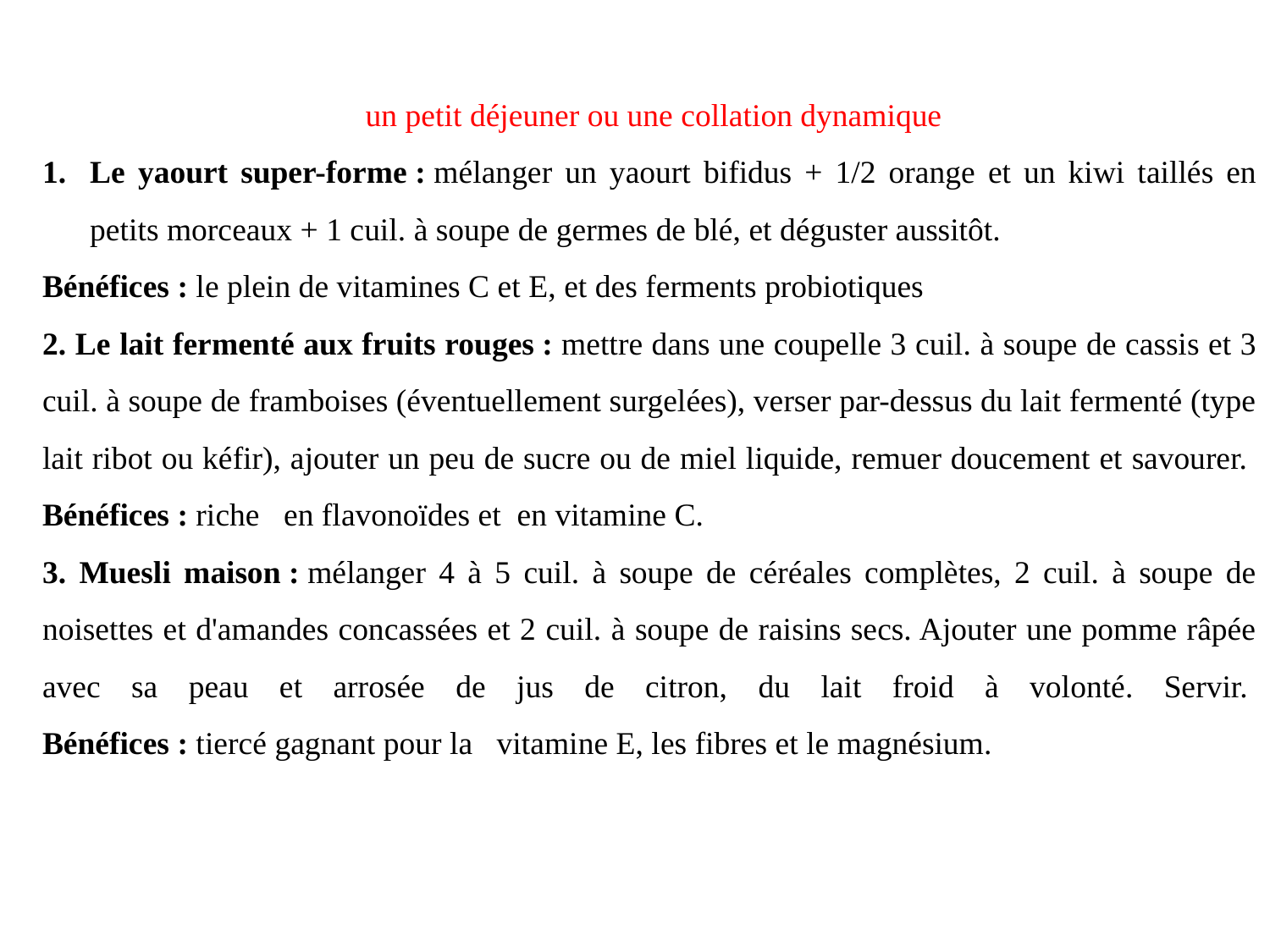

un petit déjeuner ou une collation dynamique
Le yaourt super-forme : mélanger un yaourt bifidus + 1/2 orange et un kiwi taillés en petits morceaux + 1 cuil. à soupe de germes de blé, et déguster aussitôt.
Bénéfices : le plein de vitamines C et E, et des ferments probiotiques
2. Le lait fermenté aux fruits rouges : mettre dans une coupelle 3 cuil. à soupe de cassis et 3 cuil. à soupe de framboises (éventuellement surgelées), verser par-dessus du lait fermenté (type lait ribot ou kéfir), ajouter un peu de sucre ou de miel liquide, remuer doucement et savourer. 
Bénéfices : riche   en flavonoïdes et  en vitamine C.
3. Muesli maison : mélanger 4 à 5 cuil. à soupe de céréales complètes, 2 cuil. à soupe de noisettes et d'amandes concassées et 2 cuil. à soupe de raisins secs. Ajouter une pomme râpée avec sa peau et arrosée de jus de citron, du lait froid à volonté. Servir. 
Bénéfices : tiercé gagnant pour la   vitamine E, les fibres et le magnésium.